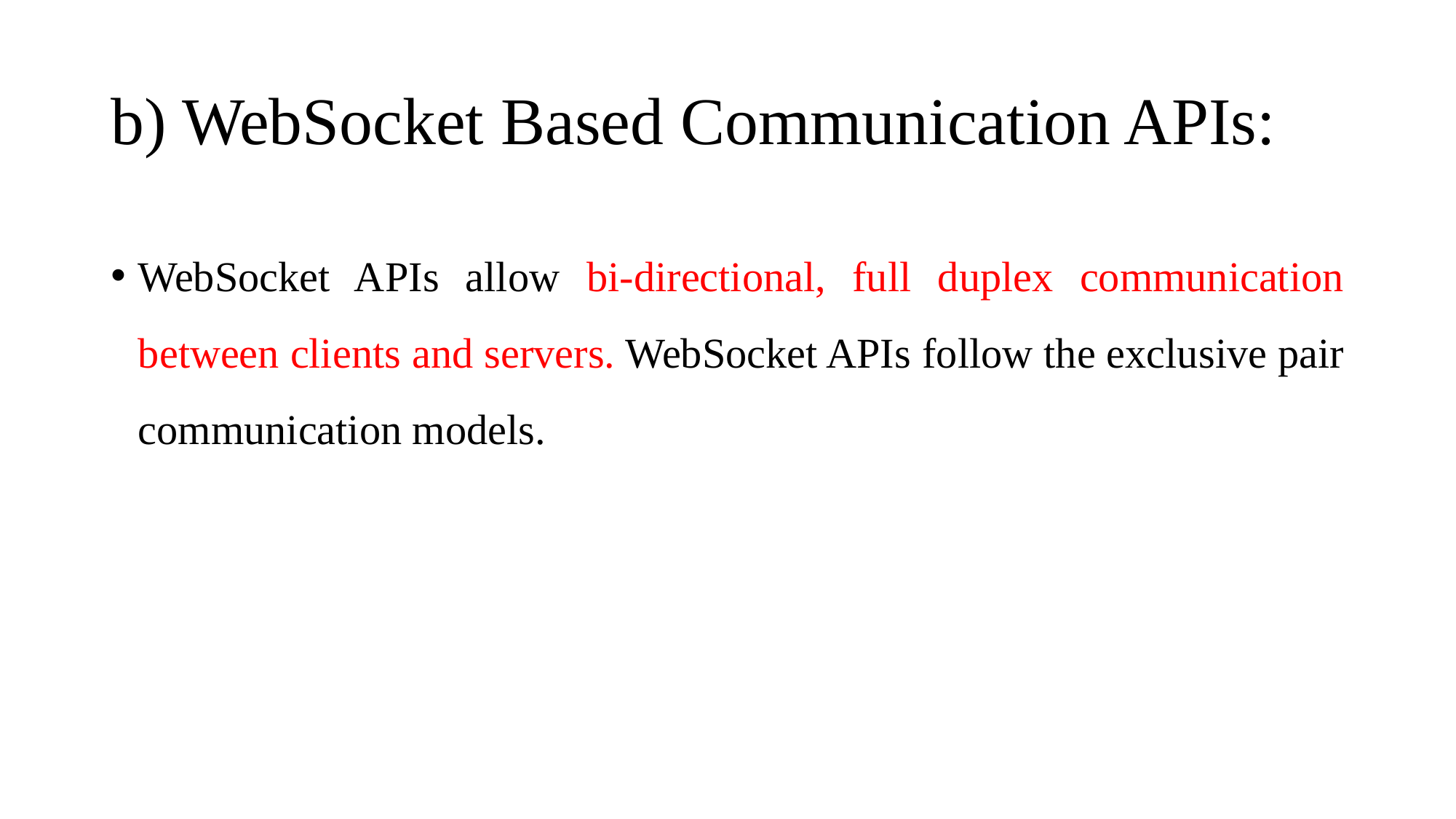

# b) WebSocket Based Communication APIs:
WebSocket APIs allow bi-directional, full duplex communication between clients and servers. WebSocket APIs follow the exclusive pair communication models.